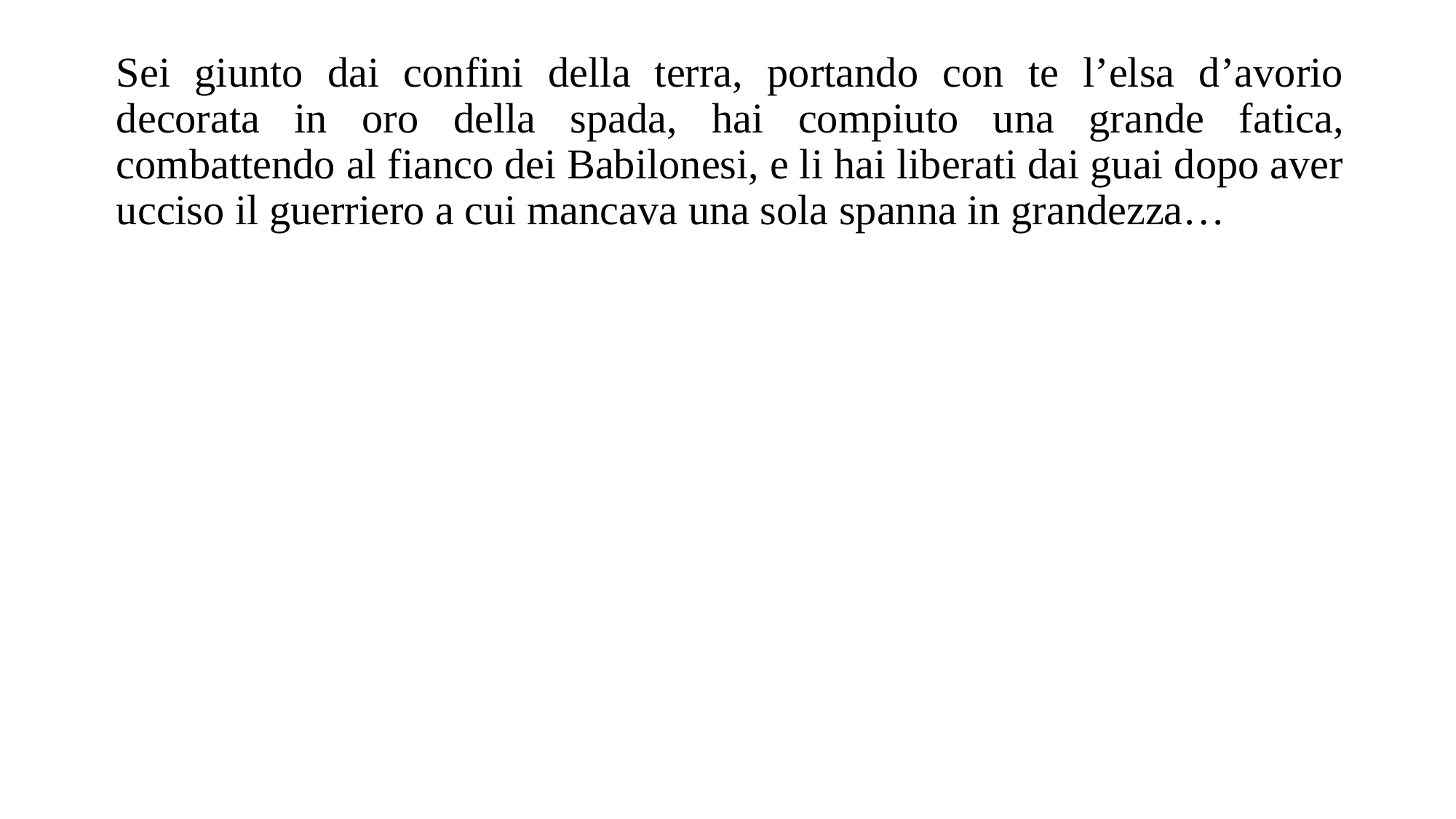

Sei giunto dai confini della terra, portando con te l’elsa d’avorio decorata in oro della spada, hai compiuto una grande fatica, combattendo al fianco dei Babilonesi, e li hai liberati dai guai dopo aver ucciso il guerriero a cui mancava una sola spanna in grandezza…